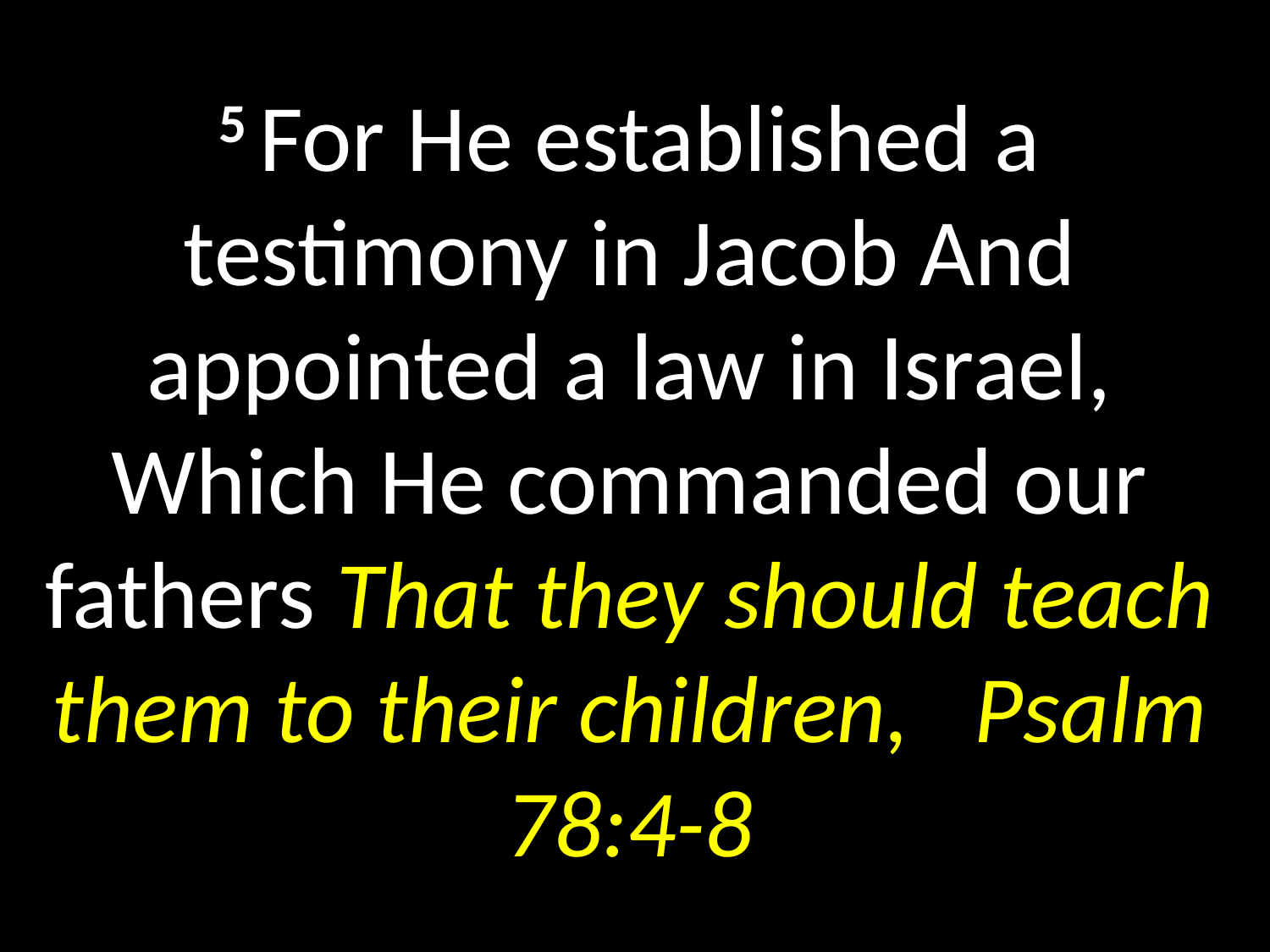

# 5 For He established a testimony in Jacob And appointed a law in Israel, Which He commanded our fathers That they should teach them to their children,   Psalm 78:4-8
GOD
GOD